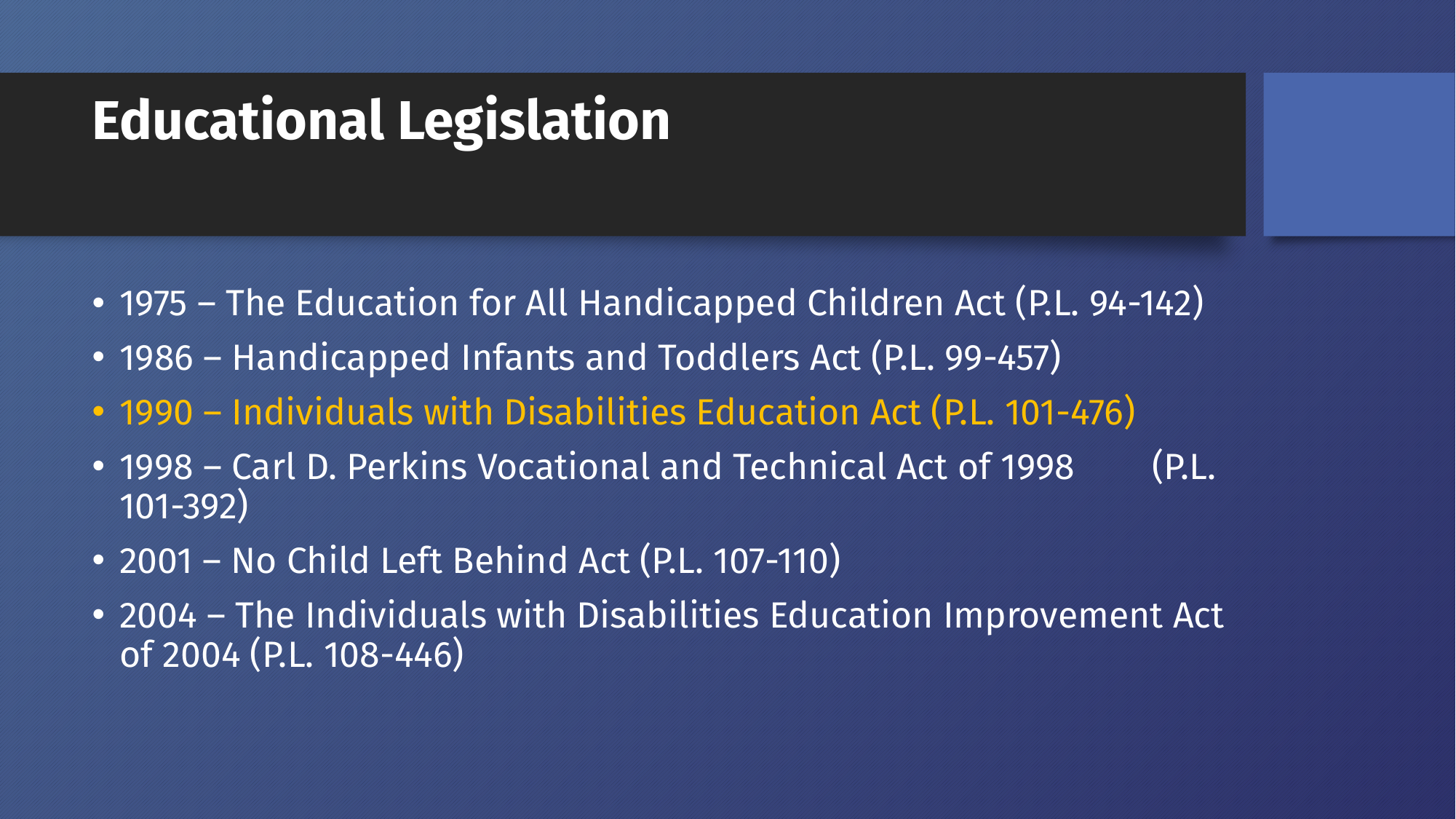

# Educational Legislation
1975 – The Education for All Handicapped Children Act (P.L. 94-142)
1986 – Handicapped Infants and Toddlers Act (P.L. 99-457)
1990 – Individuals with Disabilities Education Act (P.L. 101-476)
1998 – Carl D. Perkins Vocational and Technical Act of 1998        (P.L. 101-392)
2001 – No Child Left Behind Act (P.L. 107-110)
2004 – The Individuals with Disabilities Education Improvement Act of 2004 (P.L. 108-446)